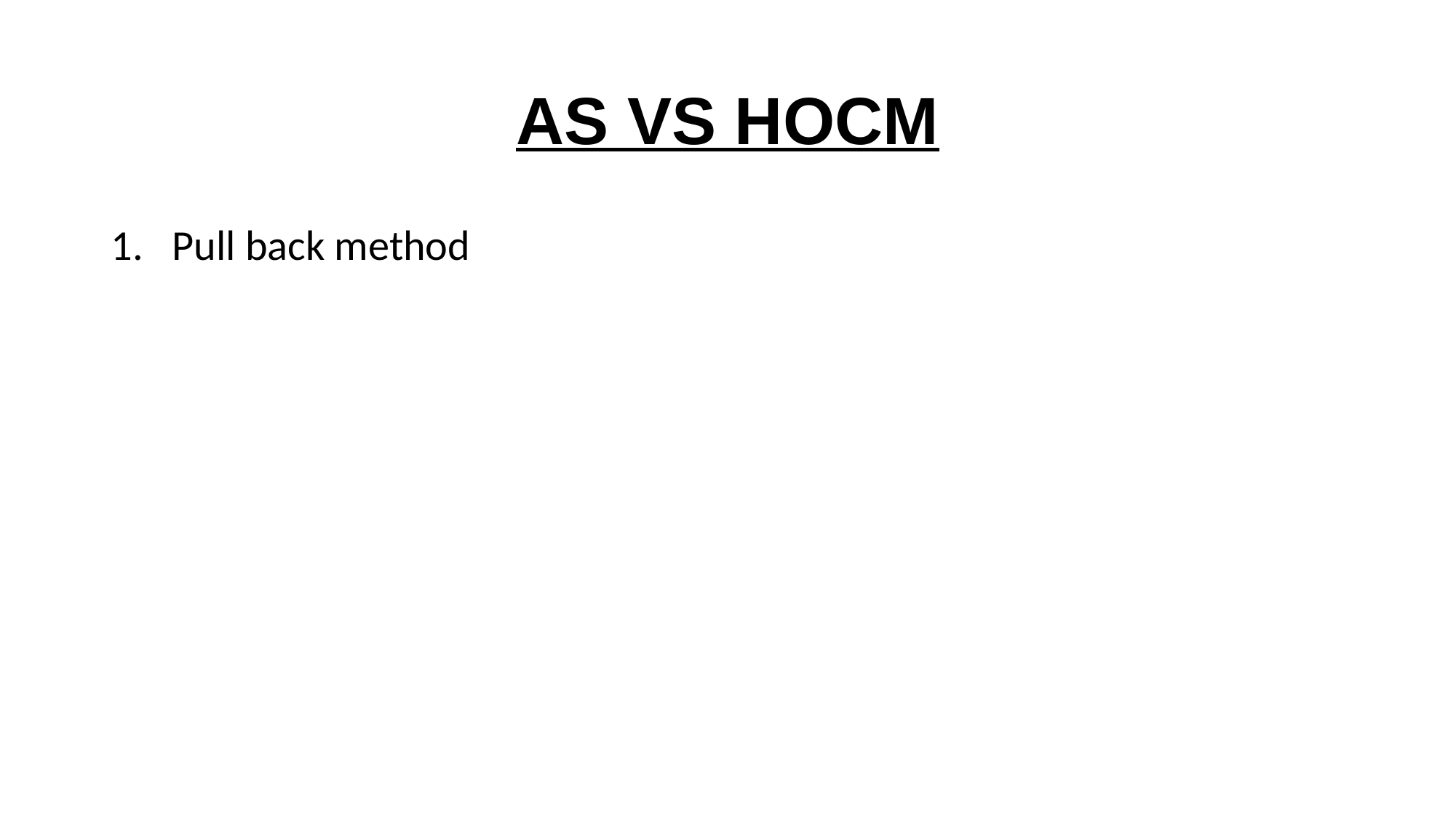

# AS VS HOCM
Pull back method